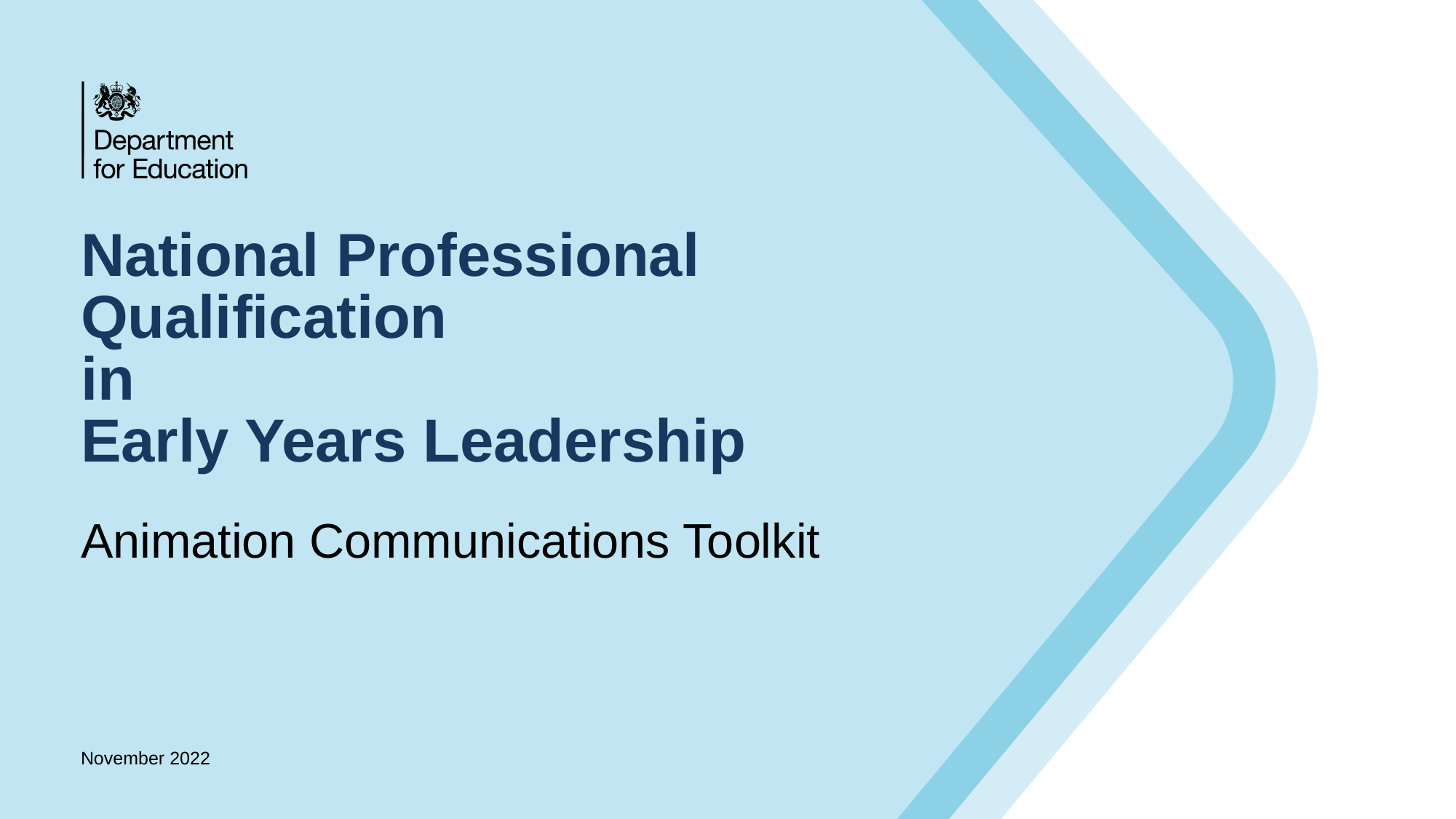

# National Professional Qualification in Early Years Leadership
Animation Communications Toolkit
November 2022